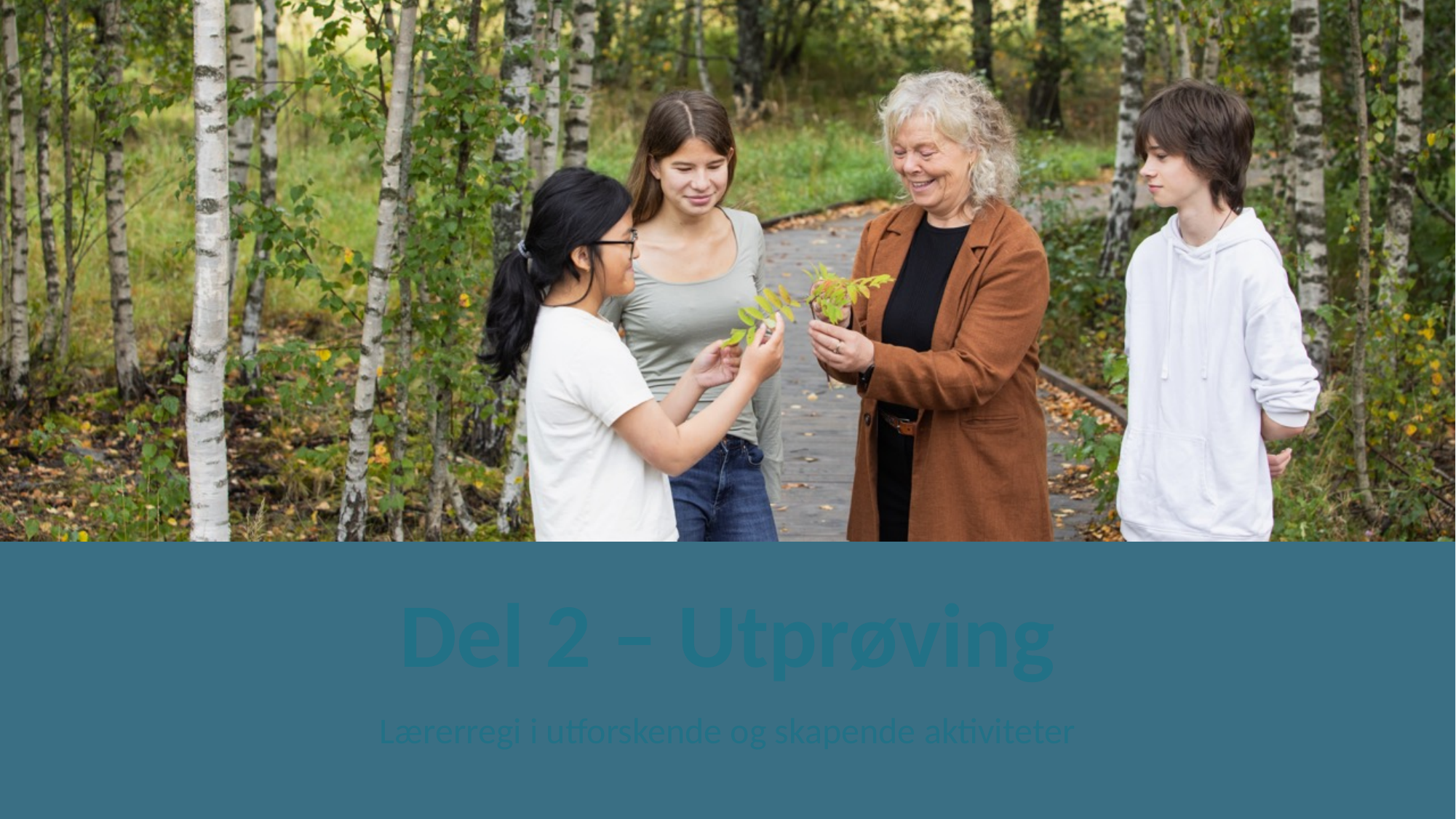

# Del 2 – Utprøving
Lærerregi i utforskende og skapende aktiviteter